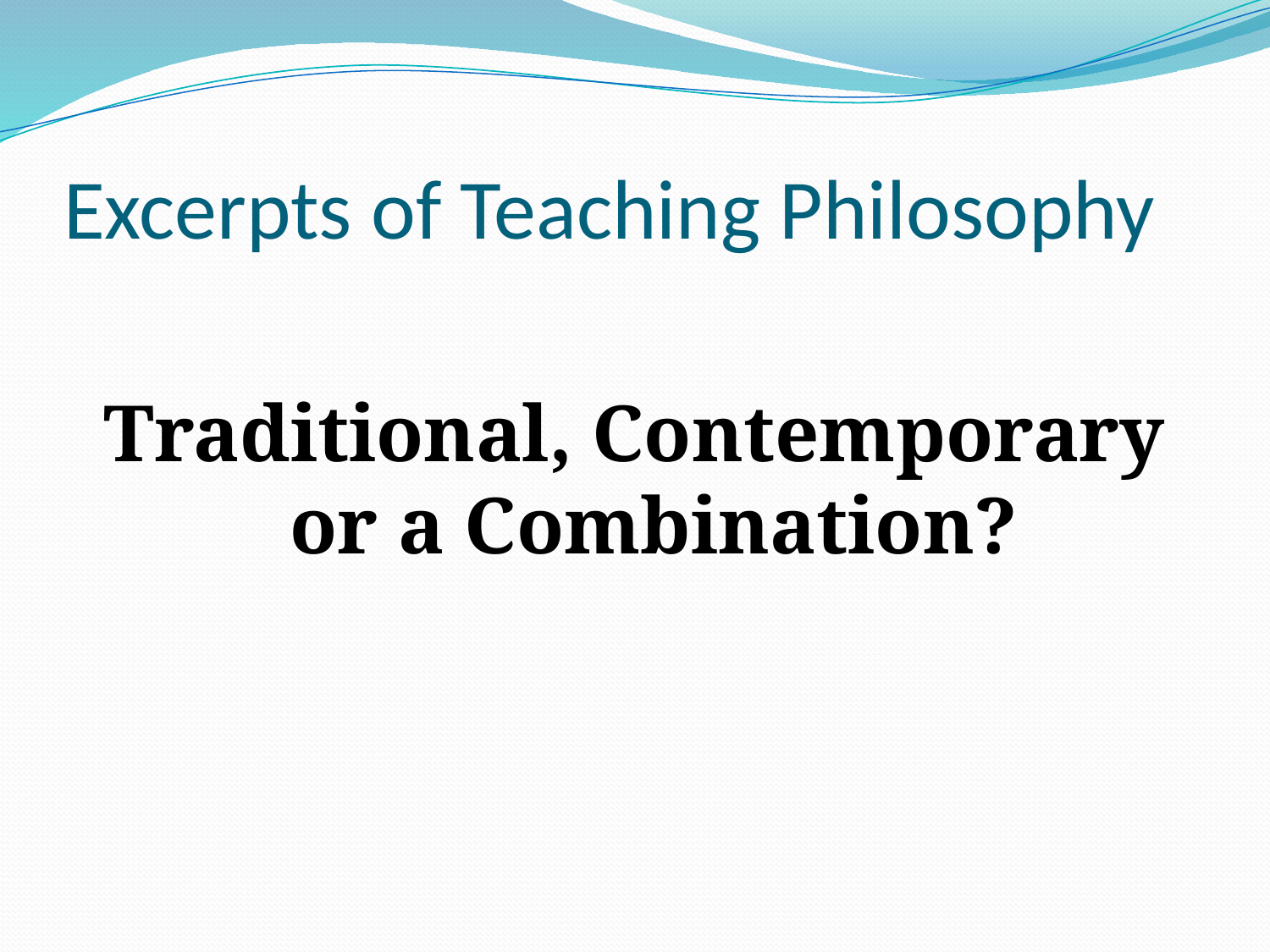

# Excerpts of Teaching Philosophy

Traditional, Contemporary or a Combination?